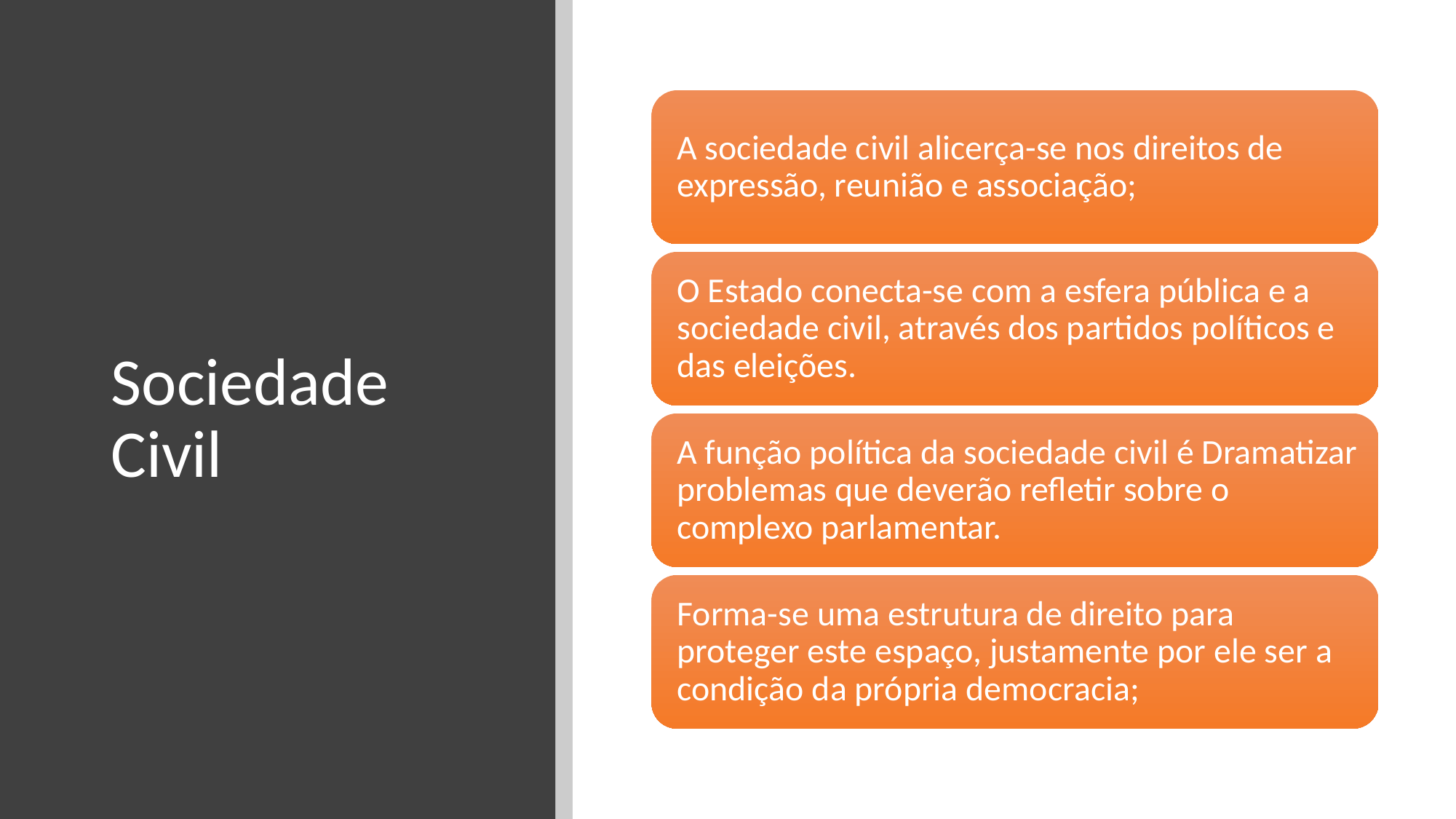

A sociedade civil alicerça-se nos direitos de expressão, reunião e associação;
O Estado conecta-se com a esfera pública e a sociedade civil, através dos partidos políticos e das eleições.
A função política da sociedade civil é Dramatizar problemas que deverão refletir sobre o complexo parlamentar.
Forma-se uma estrutura de direito para proteger este espaço, justamente por ele ser a condição da própria democracia;
# Sociedade Civil